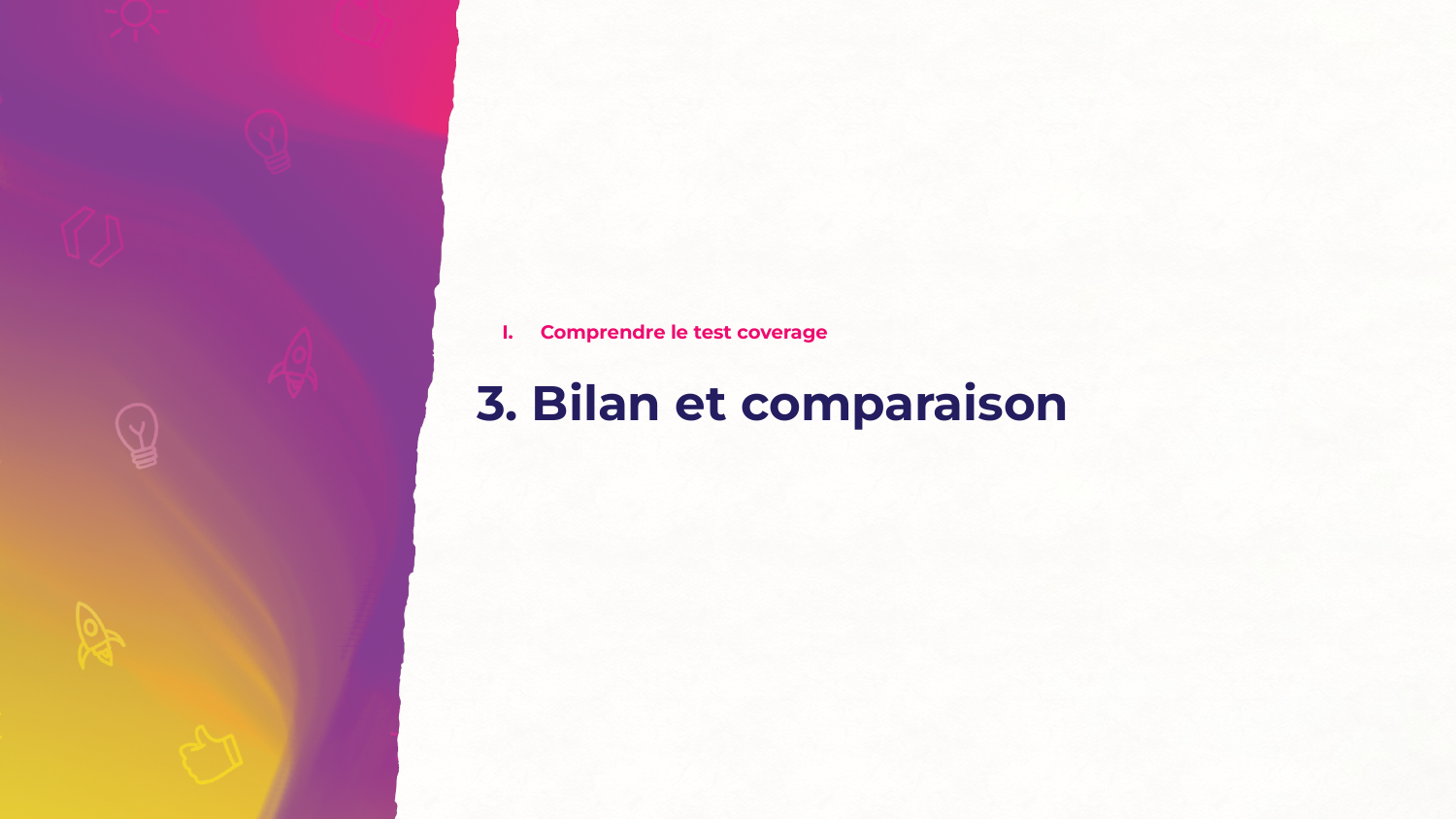

Comprendre le test coverage
# 3. Bilan et comparaison